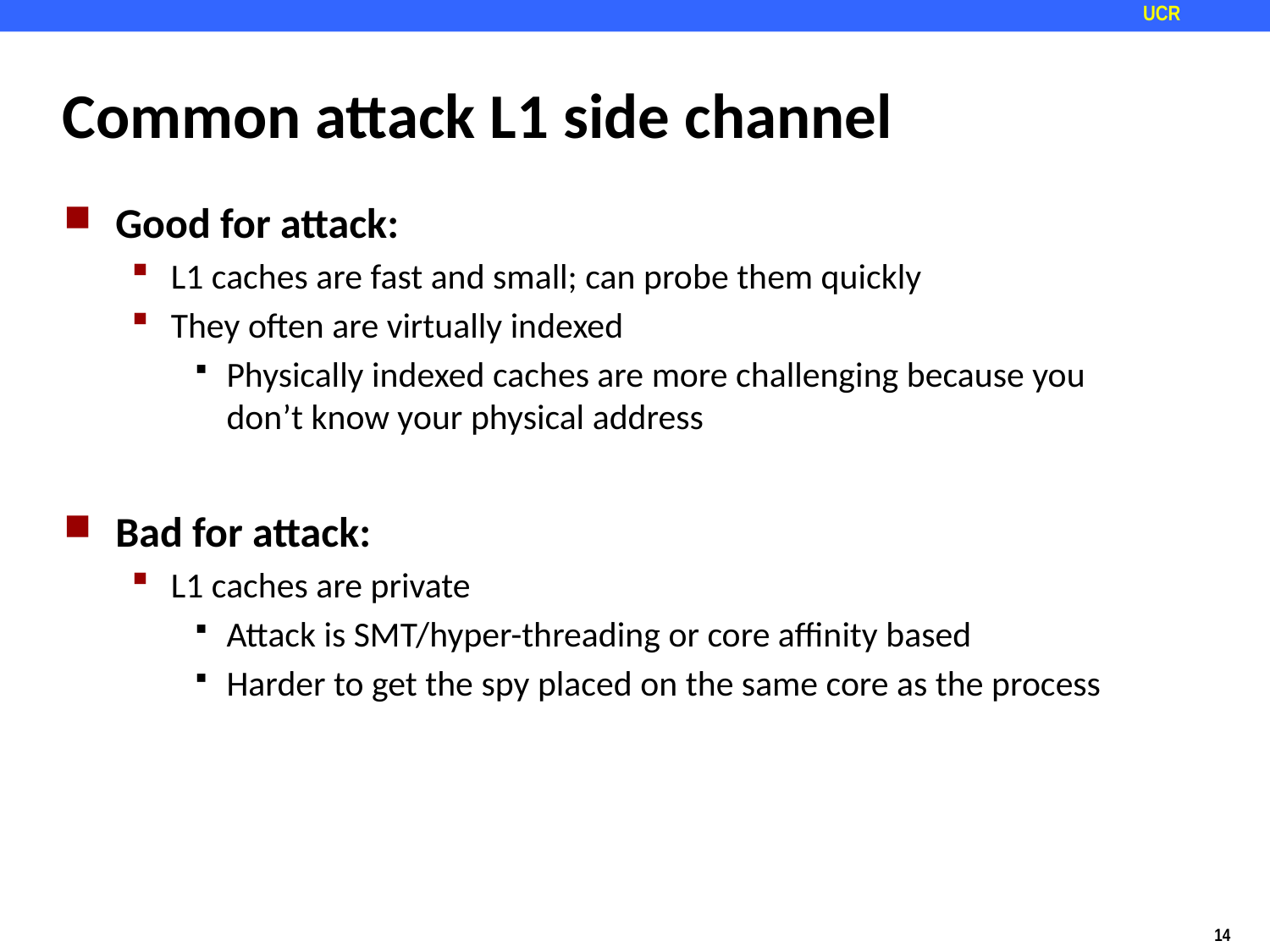

# Common attack L1 side channel
Good for attack:
L1 caches are fast and small; can probe them quickly
They often are virtually indexed
Physically indexed caches are more challenging because you don’t know your physical address

Bad for attack:
L1 caches are private
Attack is SMT/hyper-threading or core affinity based
Harder to get the spy placed on the same core as the process